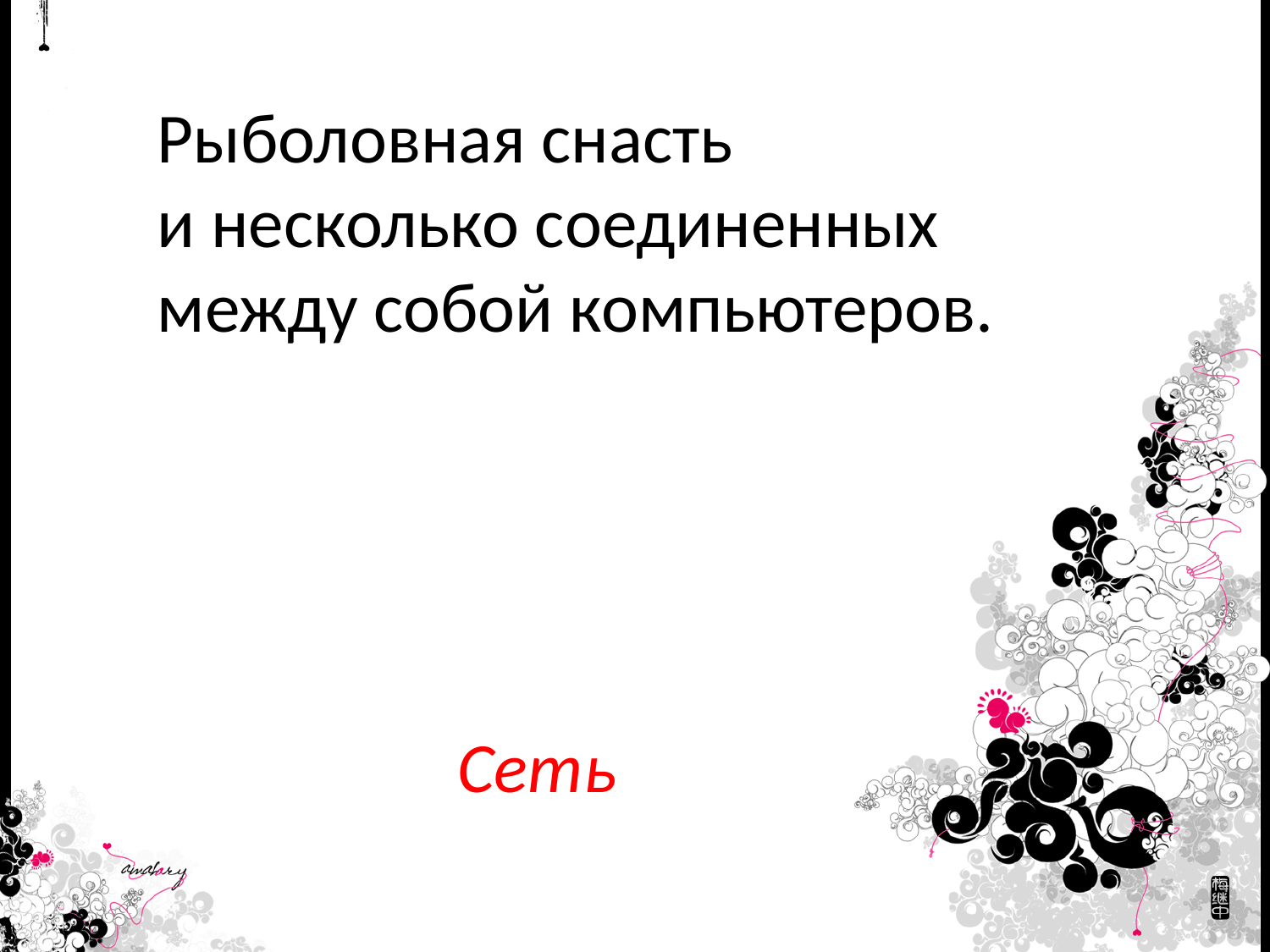

Рыболовная снасть
и несколько соединенных между собой компьютеров.
Сеть